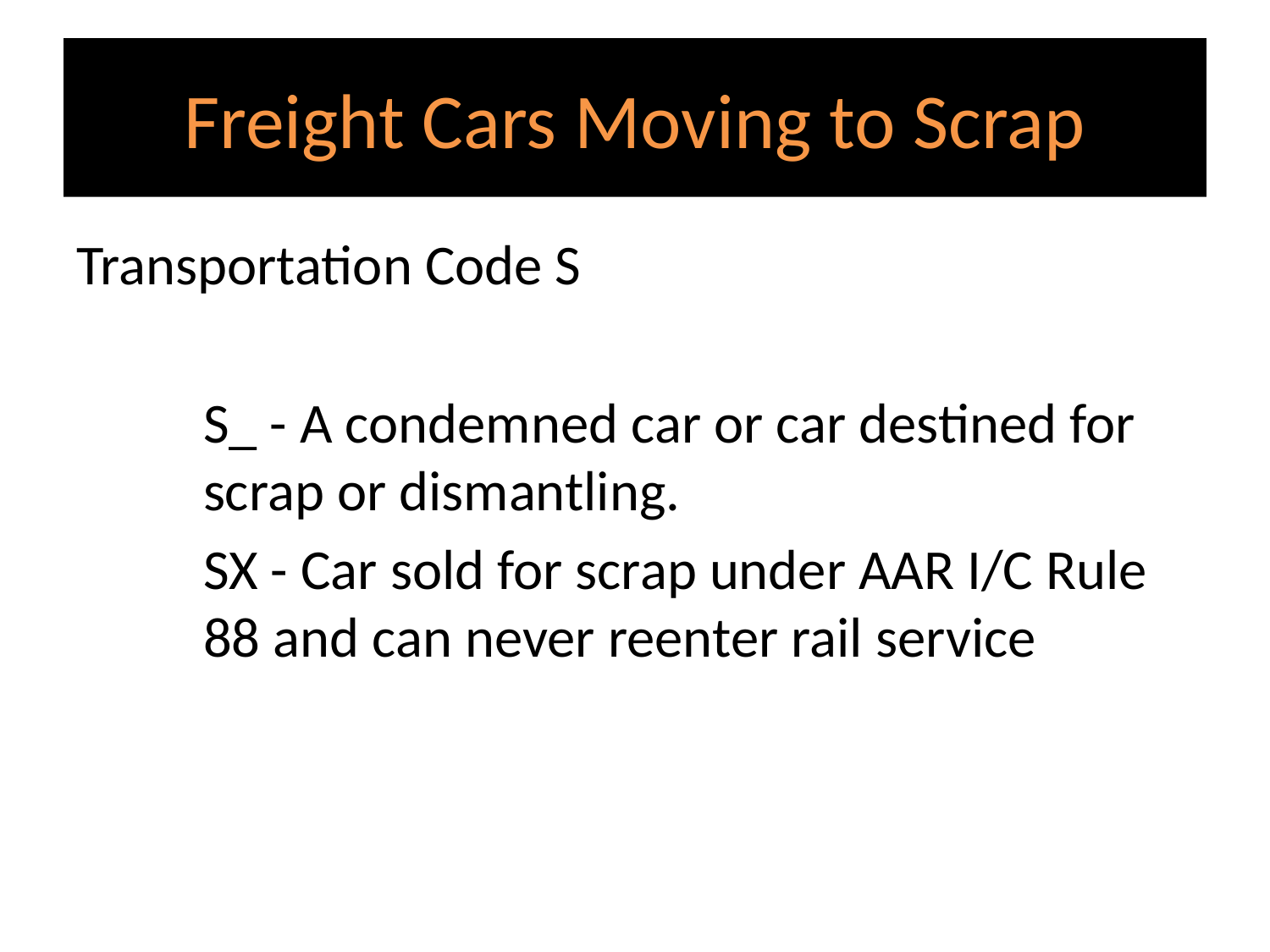

# Freight Cars Moving to Scrap
Transportation Code S

	S_ - A condemned car or car destined for 	scrap or dismantling.
	SX - Car sold for scrap under AAR I/C Rule 	88 and can never reenter rail service